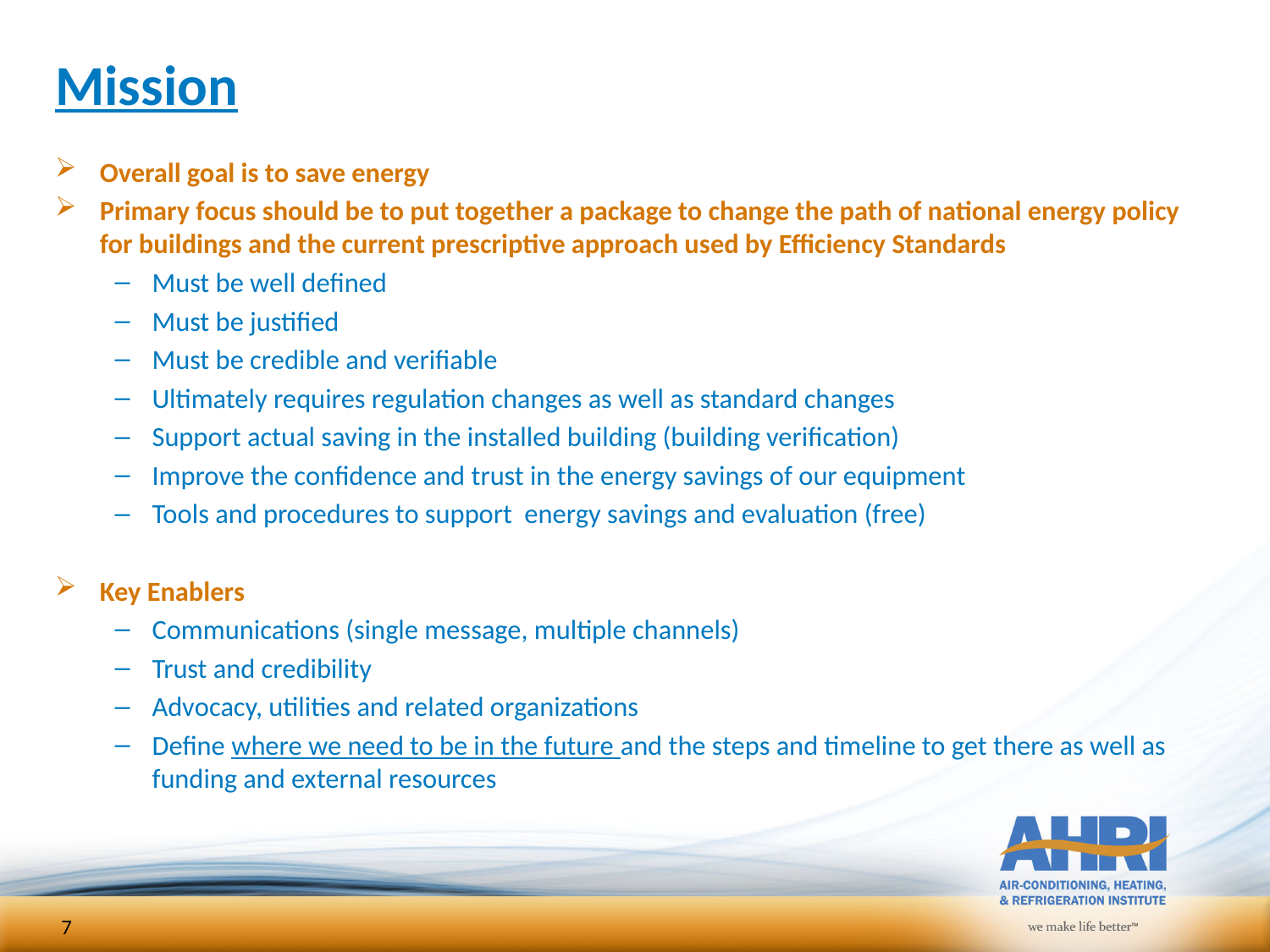

# Mission
Overall goal is to save energy
Primary focus should be to put together a package to change the path of national energy policy for buildings and the current prescriptive approach used by Efficiency Standards
Must be well defined
Must be justified
Must be credible and verifiable
Ultimately requires regulation changes as well as standard changes
Support actual saving in the installed building (building verification)
Improve the confidence and trust in the energy savings of our equipment
Tools and procedures to support  energy savings and evaluation (free)

Key Enablers
Communications (single message, multiple channels)
Trust and credibility
Advocacy, utilities and related organizations
Define where we need to be in the future and the steps and timeline to get there as well as funding and external resources

7